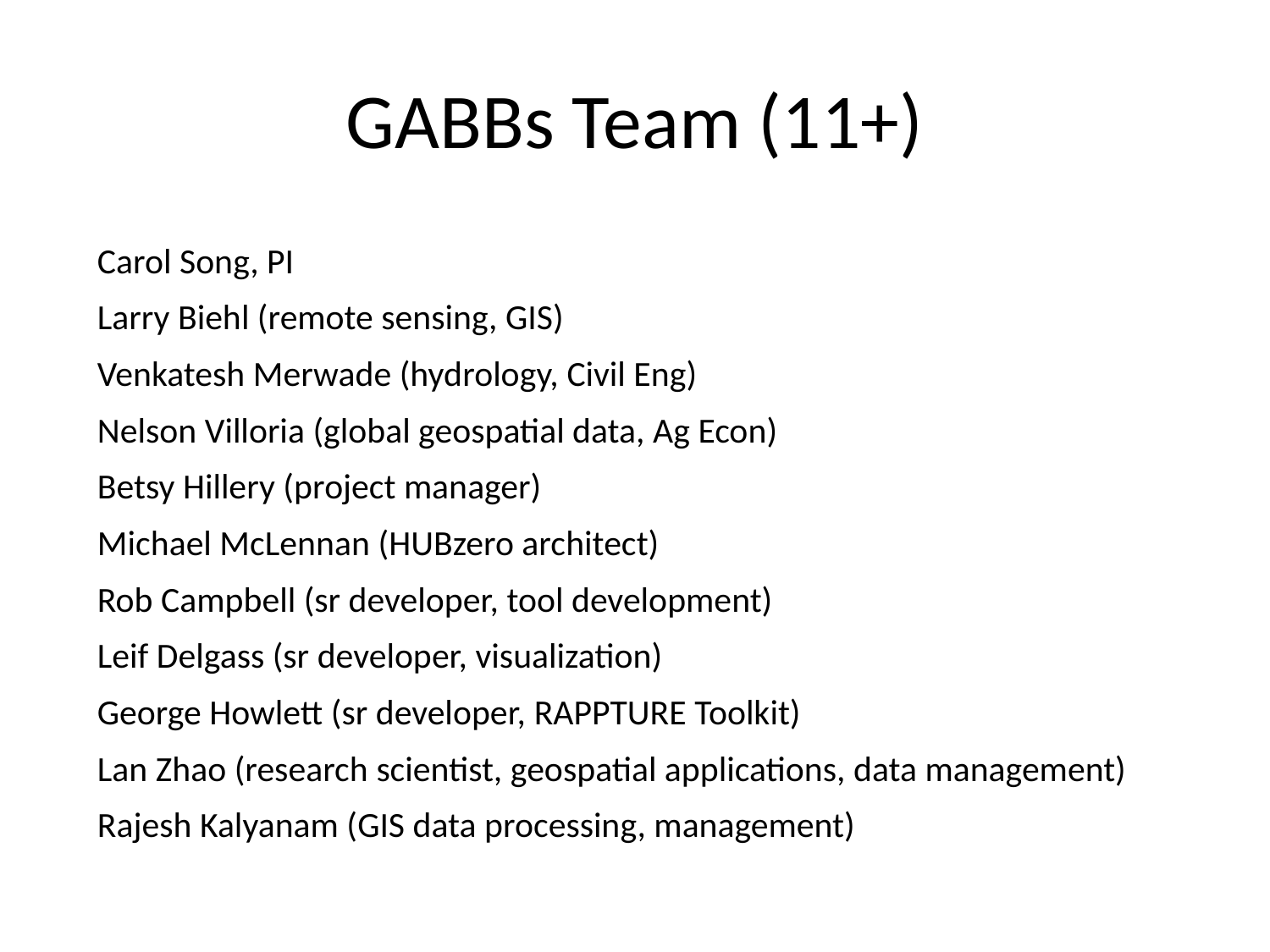

# GABBs Team (11+)
Carol Song, PI
Larry Biehl (remote sensing, GIS)
Venkatesh Merwade (hydrology, Civil Eng)
Nelson Villoria (global geospatial data, Ag Econ)
Betsy Hillery (project manager)
Michael McLennan (HUBzero architect)
Rob Campbell (sr developer, tool development)
Leif Delgass (sr developer, visualization)
George Howlett (sr developer, RAPPTURE Toolkit)
Lan Zhao (research scientist, geospatial applications, data management)
Rajesh Kalyanam (GIS data processing, management)